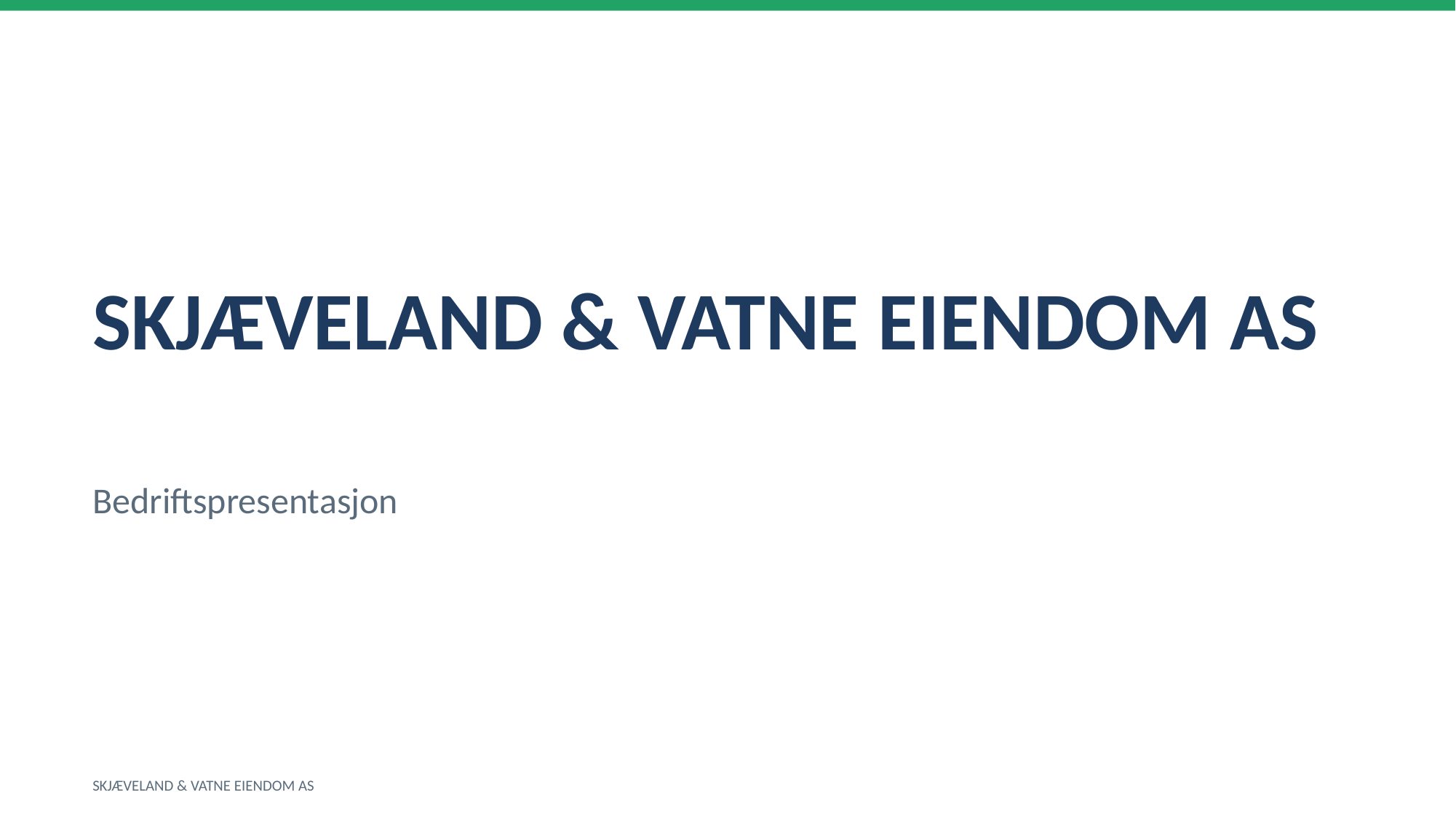

SKJÆVELAND & VATNE EIENDOM AS
Bedriftspresentasjon
SKJÆVELAND & VATNE EIENDOM AS